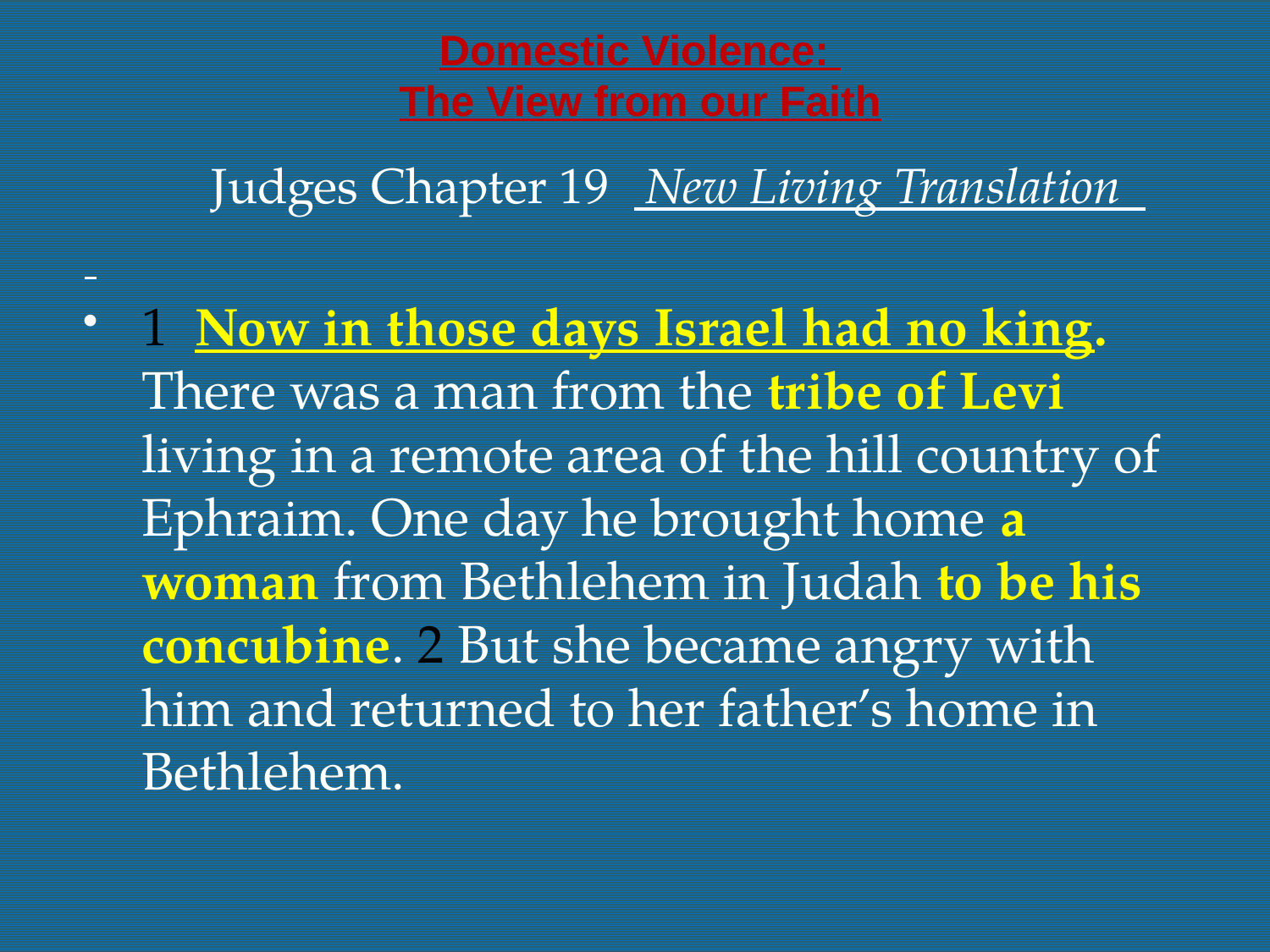

# Domestic Violence: The View from our Faith
	Judges Chapter 19   New Living Translation

1  Now in those days Israel had no king. There was a man from the tribe of Levi living in a remote area of the hill country of Ephraim. One day he brought home a woman from Bethlehem in Judah to be his concubine. 2 But she became angry with him and returned to her father’s home in Bethlehem.